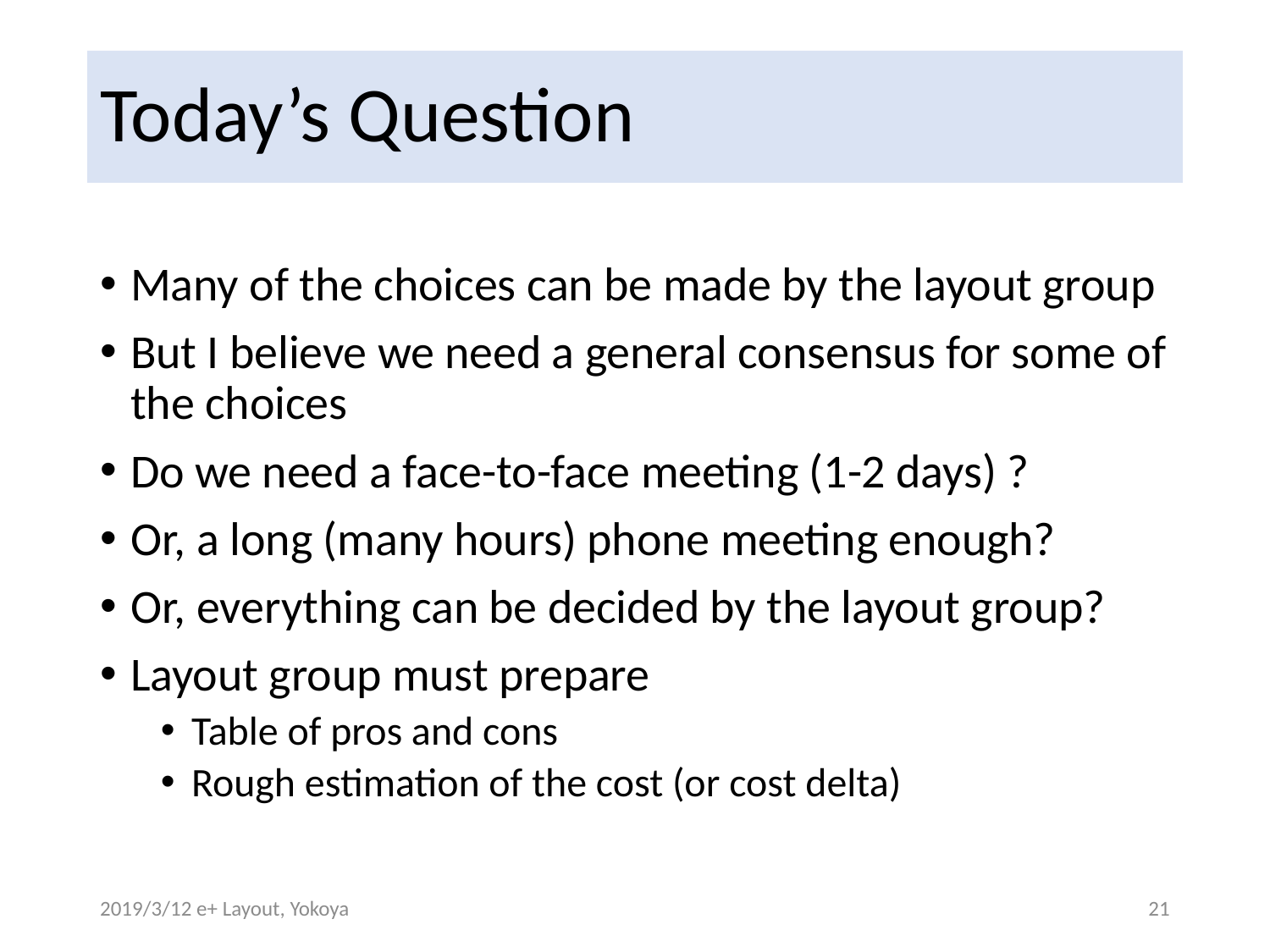

# Today’s Question
Many of the choices can be made by the layout group
But I believe we need a general consensus for some of the choices
Do we need a face-to-face meeting (1-2 days) ?
Or, a long (many hours) phone meeting enough?
Or, everything can be decided by the layout group?
Layout group must prepare
Table of pros and cons
Rough estimation of the cost (or cost delta)
2019/3/12 e+ Layout, Yokoya
21